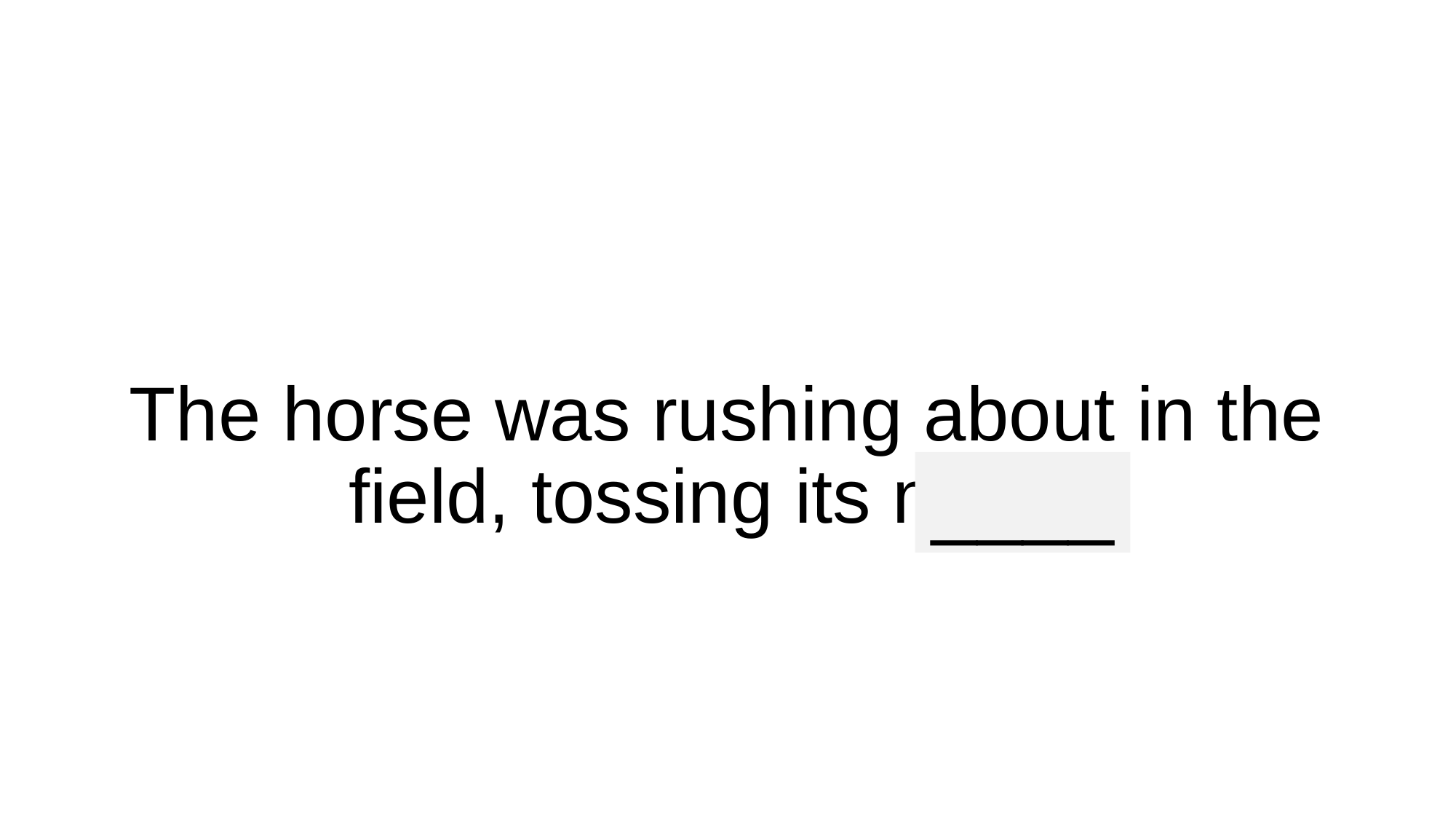

# The horse was rushing about in the field, tossing its mane.
____